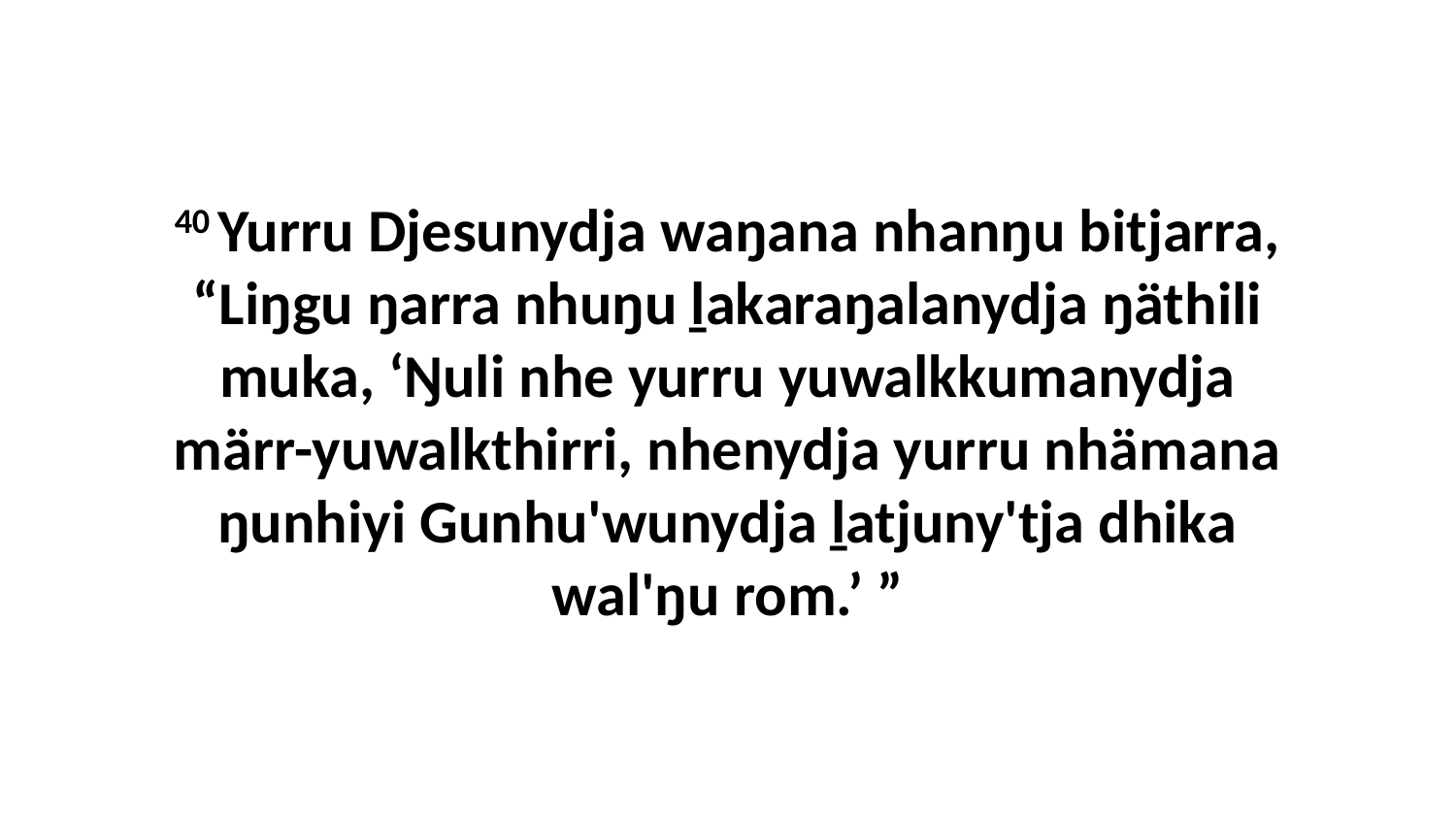

40 Yurru Djesunydja waŋana nhanŋu bitjarra, “Liŋgu ŋarra nhuŋu ḻakaraŋalanydja ŋäthili muka, ‘Ŋuli nhe yurru yuwalkkumanydja märr-yuwalkthirri, nhenydja yurru nhämana ŋunhiyi Gunhu'wunydja ḻatjuny'tja dhika wal'ŋu rom.’ ”